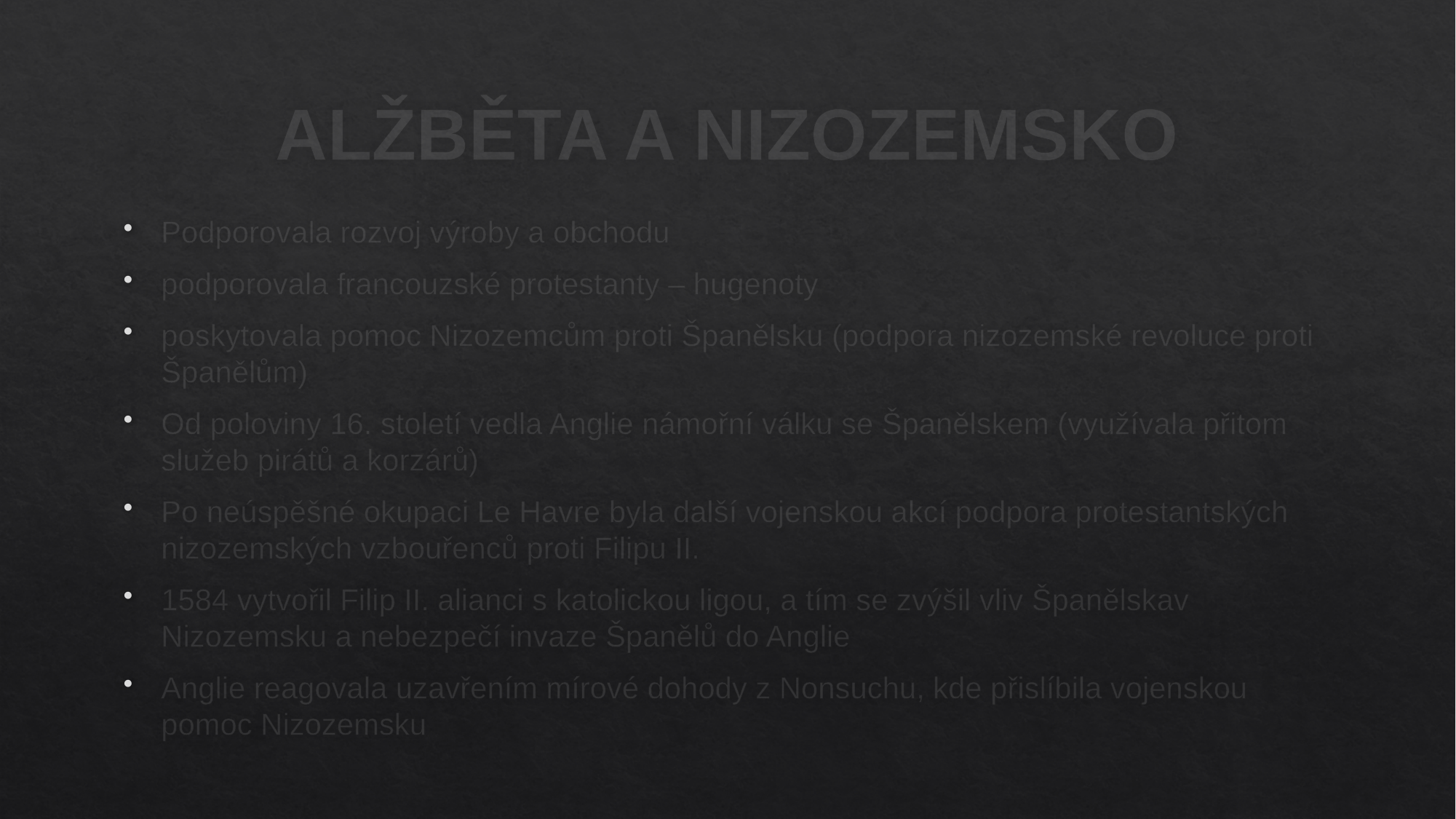

# ALŽBĚTA A NIZOZEMSKO
Podporovala rozvoj výroby a obchodu
podporovala francouzské protestanty – hugenoty
poskytovala pomoc Nizozemcům proti Španělsku (podpora nizozemské revoluce proti Španělům)
Od poloviny 16. století vedla Anglie námořní válku se Španělskem (využívala přitom služeb pirátů a korzárů)
Po neúspěšné okupaci Le Havre byla další vojenskou akcí podpora protestantských nizozemských vzbouřenců proti Filipu II.
1584 vytvořil Filip II. alianci s katolickou ligou, a tím se zvýšil vliv Španělskav Nizozemsku a nebezpečí invaze Španělů do Anglie
Anglie reagovala uzavřením mírové dohody z Nonsuchu, kde přislíbila vojenskou pomoc Nizozemsku